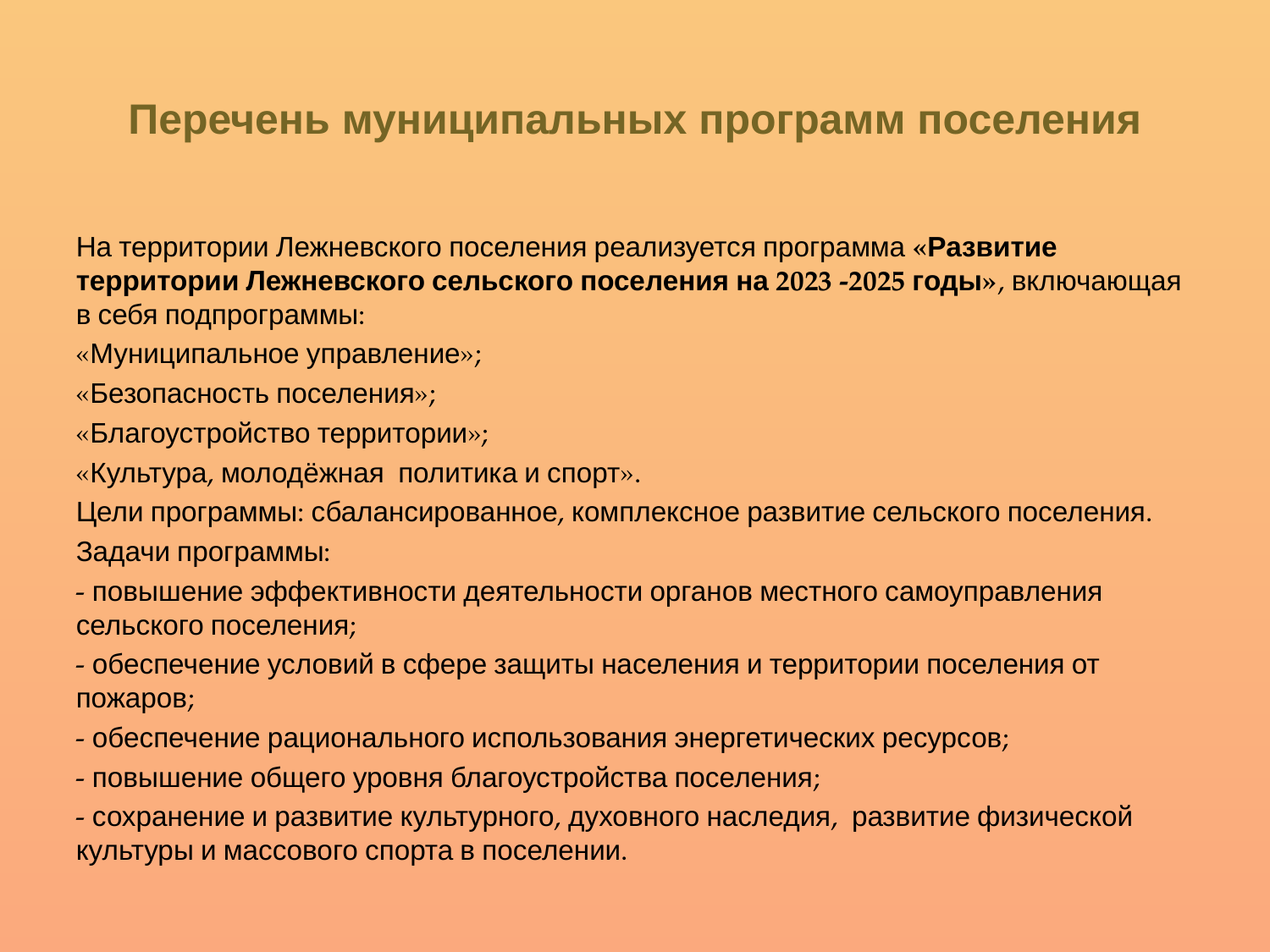

# Перечень муниципальных программ поселения
На территории Лежневского поселения реализуется программа «Развитие территории Лежневского сельского поселения на 2023 -2025 годы», включающая в себя подпрограммы:
«Муниципальное управление»;
«Безопасность поселения»;
«Благоустройство территории»;
«Культура, молодёжная  политика и спорт».
Цели программы: сбалансированное, комплексное развитие сельского поселения.
Задачи программы:
- повышение эффективности деятельности органов местного самоуправления сельского поселения;
- обеспечение условий в сфере защиты населения и территории поселения от пожаров;
- обеспечение рационального использования энергетических ресурсов;
- повышение общего уровня благоустройства поселения;
- сохранение и развитие культурного, духовного наследия,  развитие физической культуры и массового спорта в поселении.